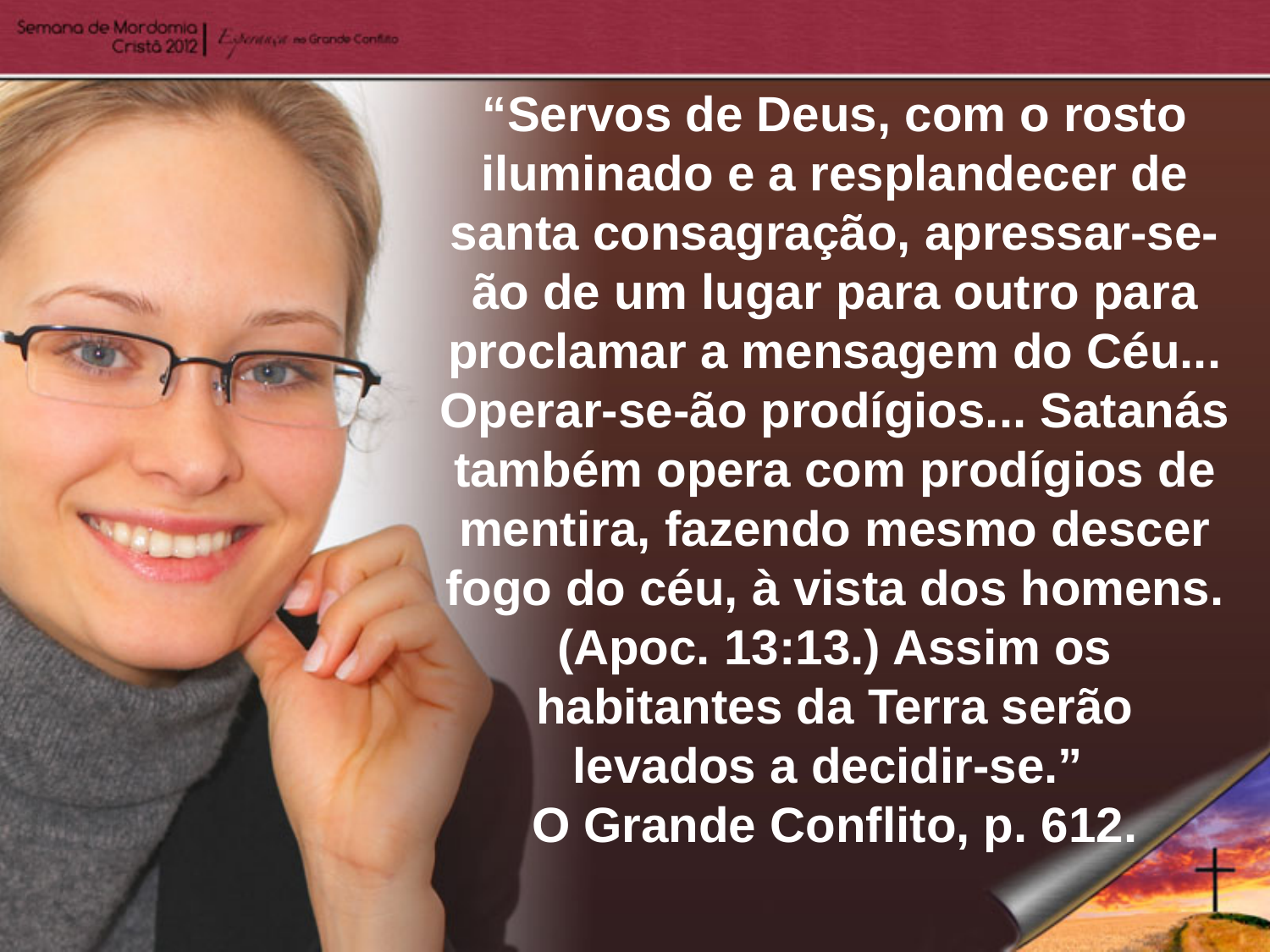

“Servos de Deus, com o rosto iluminado e a resplandecer de santa consagração, apressar-se-ão de um lugar para outro para proclamar a mensagem do Céu... Operar-se-ão prodígios... Satanás também opera com prodígios de mentira, fazendo mesmo descer fogo do céu, à vista dos homens. (Apoc. 13:13.) Assim os habitantes da Terra serão levados a decidir-se.”
O Grande Conflito, p. 612.